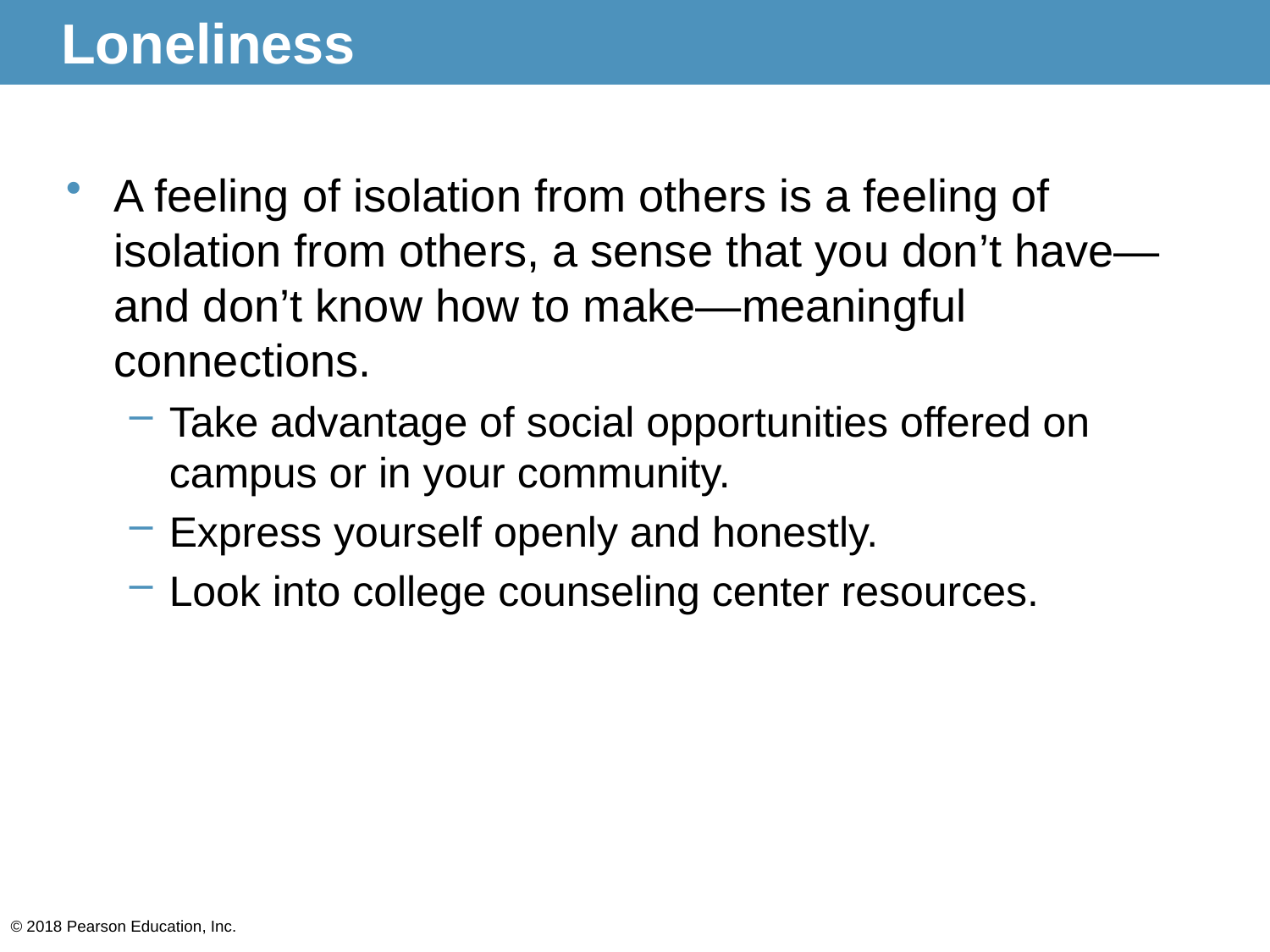

# Loneliness
A feeling of isolation from others is a feeling of isolation from others, a sense that you don’t have—and don’t know how to make—meaningful connections.
Take advantage of social opportunities offered on campus or in your community.
Express yourself openly and honestly.
Look into college counseling center resources.